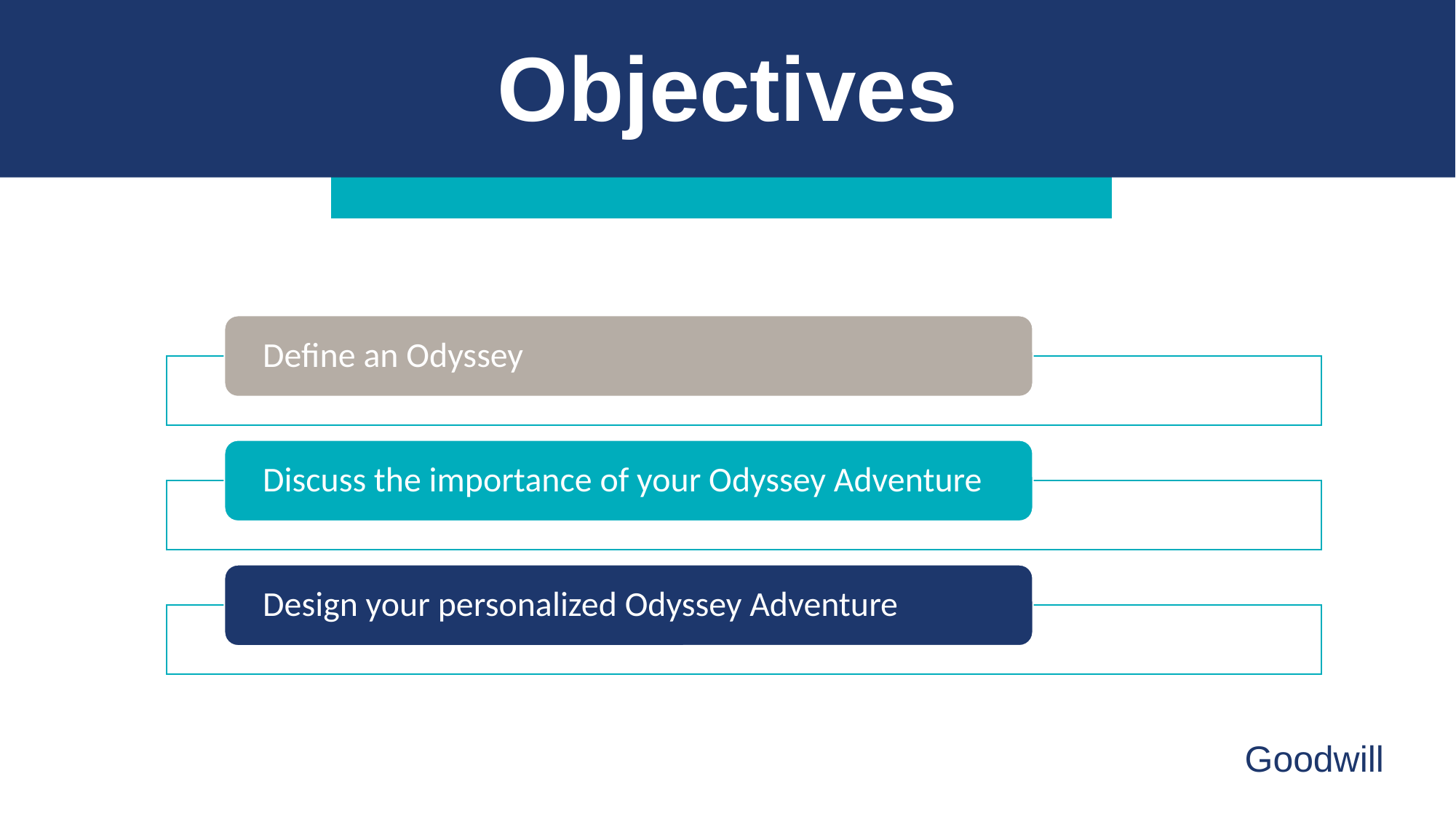

Objectives

Define an Odyssey
Discuss the importance of your Odyssey Adventure
Design your personalized Odyssey Adventure
Goodwill